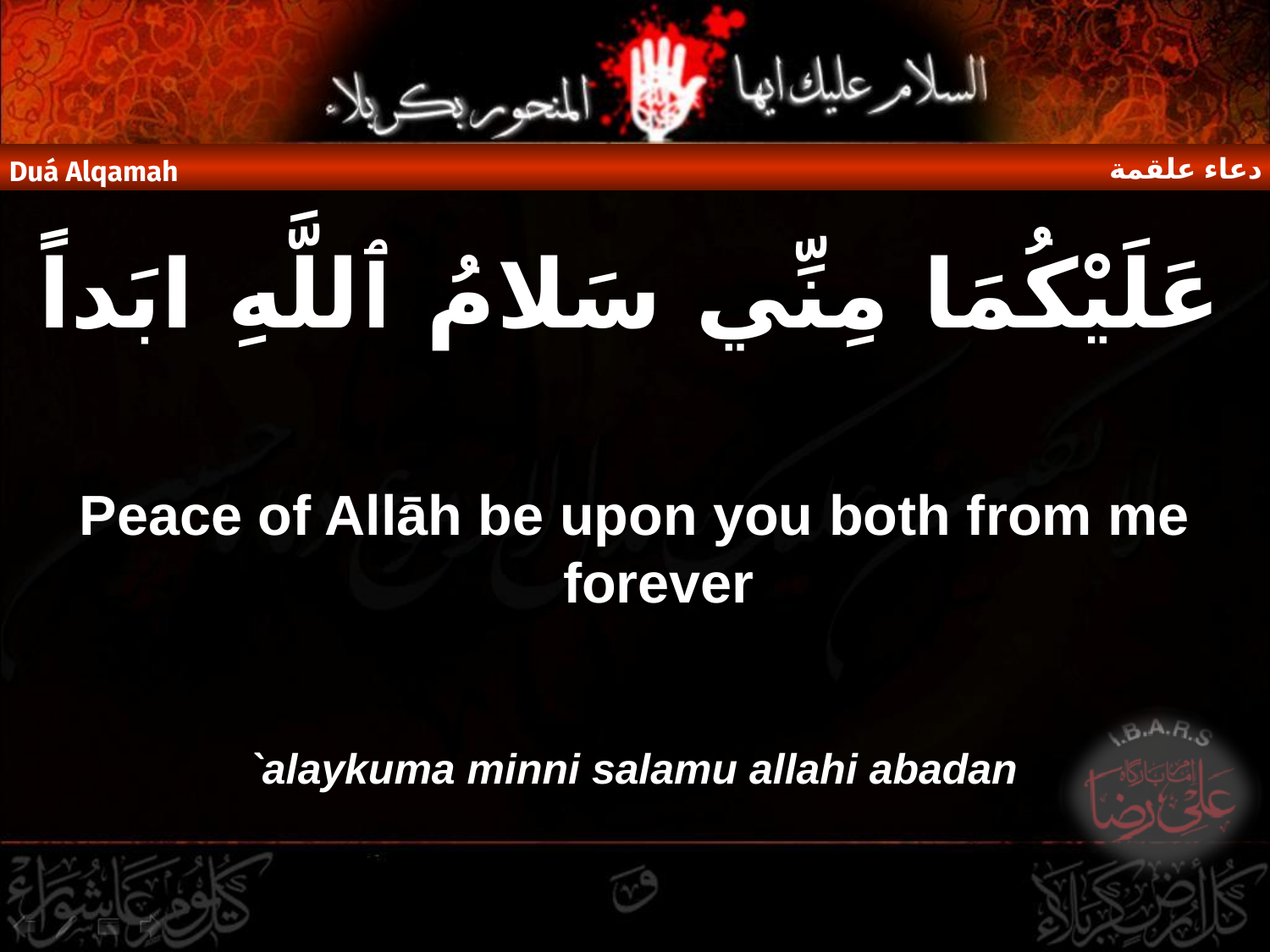

دعاء علقمة
Duá Alqamah
عَلَيْكُمَا مِنِّي سَلامُ ٱللَّهِ ابَداً
Peace of Allāh be upon you both from me forever
`alaykuma minni salamu allahi abadan